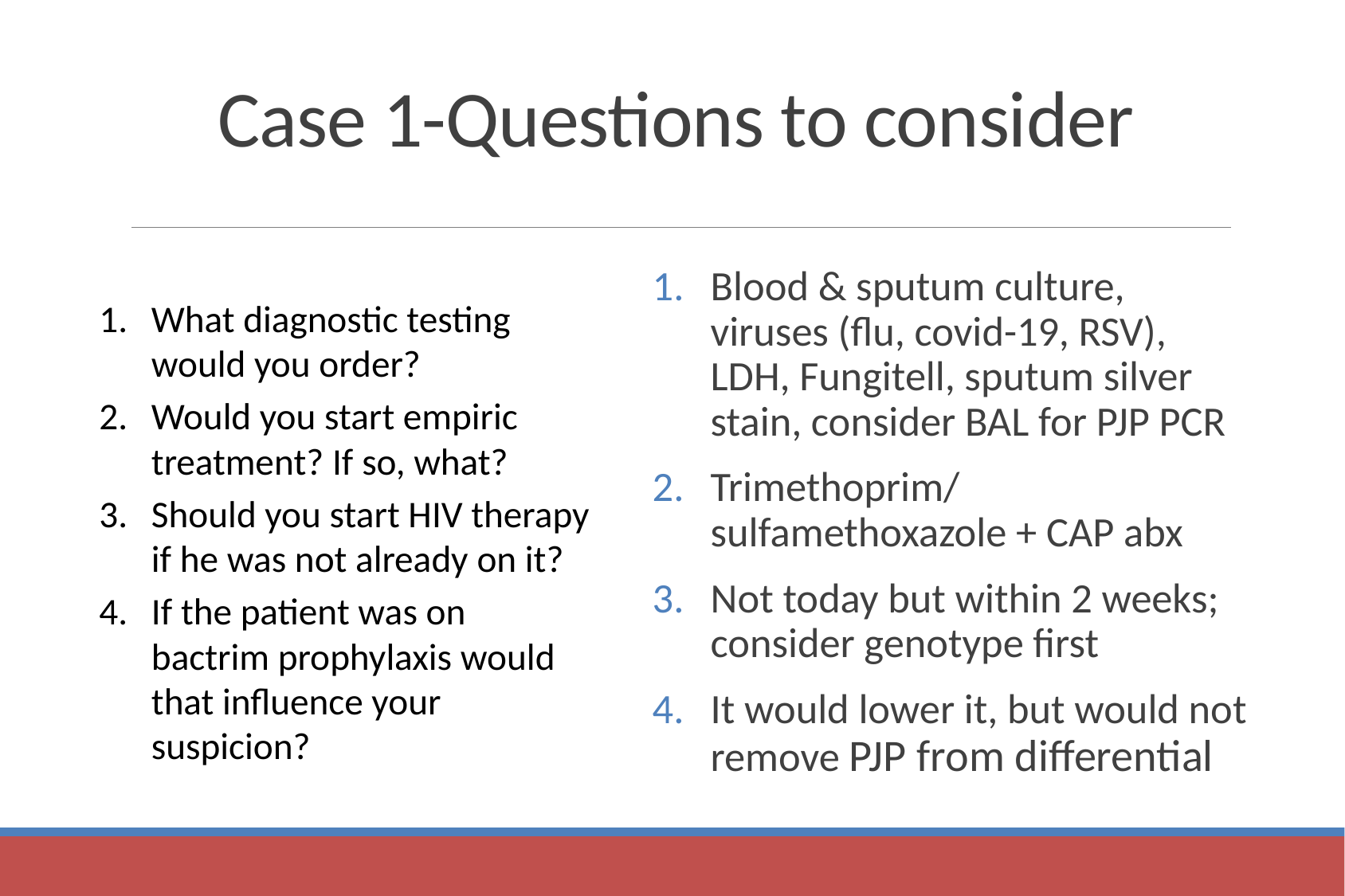

# Case 1-Questions to consider
Blood & sputum culture, viruses (flu, covid-19, RSV), LDH, Fungitell, sputum silver stain, consider BAL for PJP PCR
Trimethoprim/ sulfamethoxazole + CAP abx
Not today but within 2 weeks; consider genotype first
It would lower it, but would not remove PJP from differential
What diagnostic testing would you order?
Would you start empiric treatment? If so, what?
Should you start HIV therapy if he was not already on it?
If the patient was on bactrim prophylaxis would that influence your suspicion?